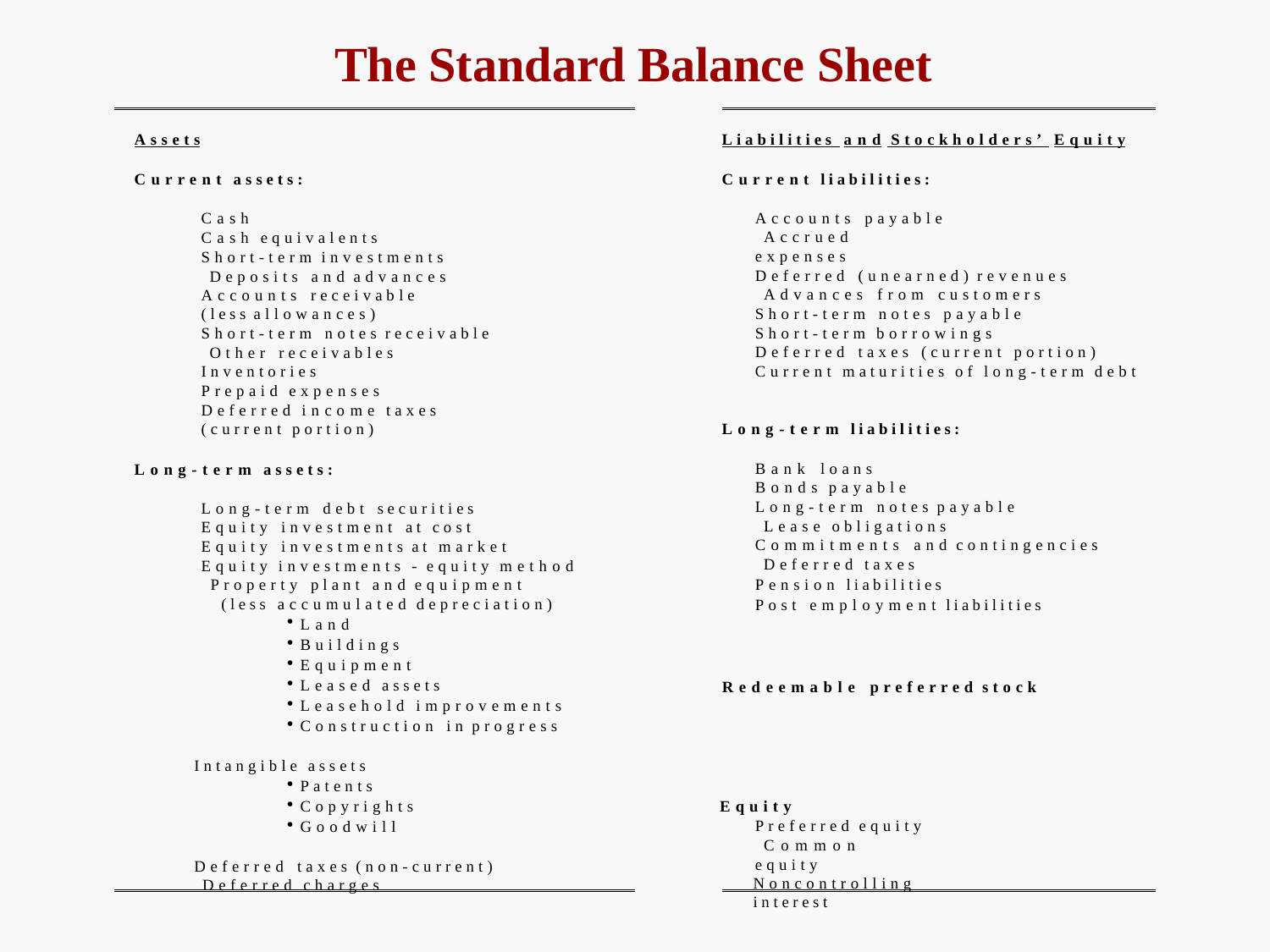

# The Standard Balance Sheet

Assets

Current assets:

Cash
Cash equivalents
Short-term investments  Deposits and advances
Accounts receivable (less allowances)
Short-term notes receivable  Other receivables  Inventories
Prepaid expenses
Deferred income taxes (current portion)

Long-term assets:

Long-term debt securities  Equity investment at cost  Equity investments at market
Equity investments - equity method  Property plant and equipment
(less accumulated depreciation)
Land
Buildings
Equipment
Leased assets
Leasehold improvements
Construction in progress

Intangible assets
Patents
Copyrights
Goodwill

Deferred taxes (non-current)  Deferred charges
Liabilities and Stockholders’ Equity

Current liabilities:

Accounts payable  Accrued expenses
Deferred (unearned) revenues  Advances from customers  Short-term notes payable  Short-term borrowings
Deferred taxes (current portion)  Current maturities of long-term debt
Long-term liabilities:

Bank loans  Bonds payable
Long-term notes payable  Lease obligations
Commitments and contingencies  Deferred taxes
Pension liabilities
Post employment liabilities
Redeemable preferred stock
Equity
Preferred equity  Common equity
Noncontrolling interest